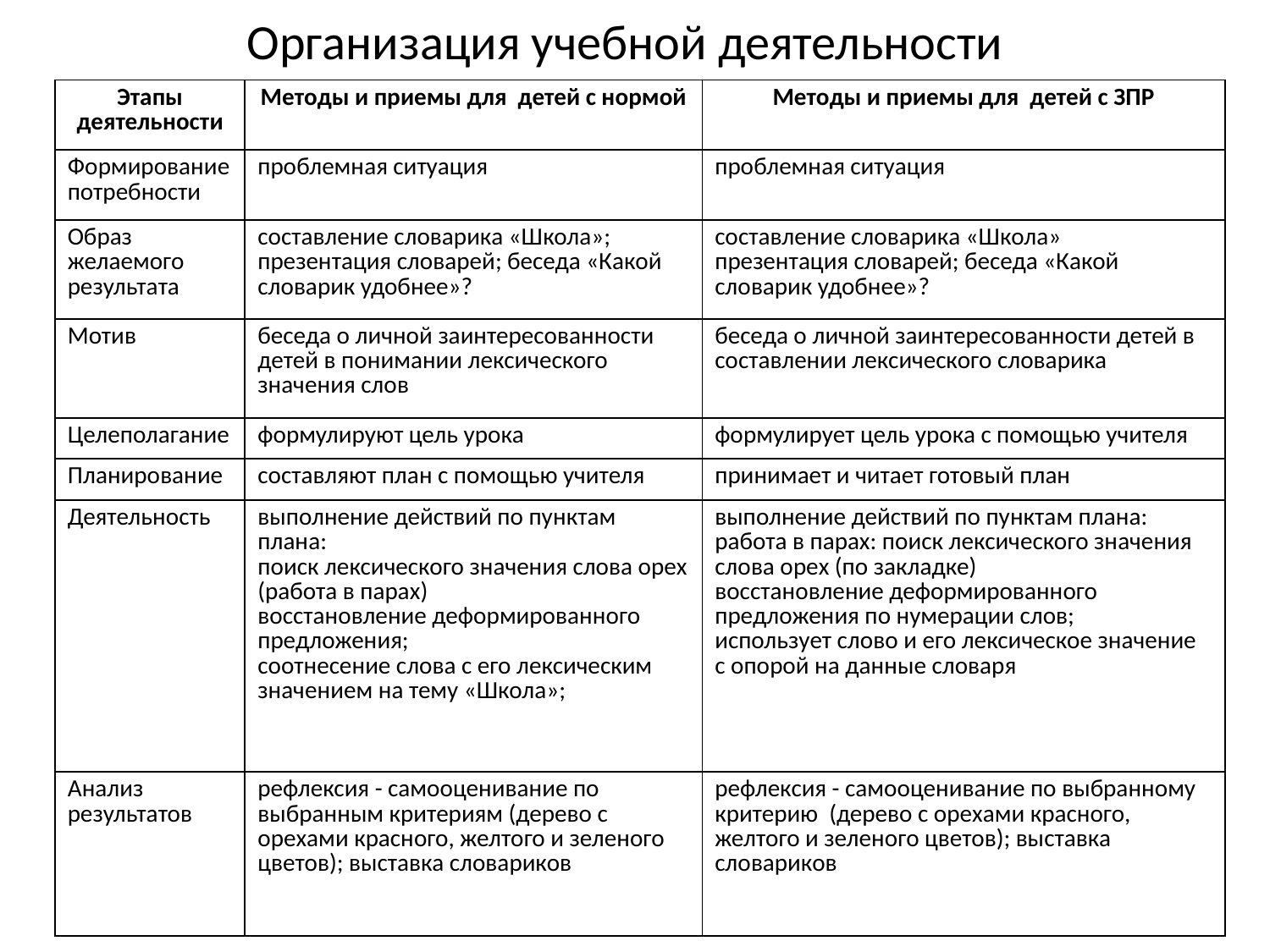

# Организация учебной деятельности
| Этапы деятельности | Методы и приемы для детей с нормой | Методы и приемы для детей с ЗПР |
| --- | --- | --- |
| Формирование потребности | проблемная ситуация | проблемная ситуация |
| Образ желаемого результата | составление словарика «Школа»; презентация словарей; беседа «Какой словарик удобнее»? | составление словарика «Школа» презентация словарей; беседа «Какой словарик удобнее»? |
| Мотив | беседа о личной заинтересованности детей в понимании лексического значения слов | беседа о личной заинтересованности детей в составлении лексического словарика |
| Целеполагание | формулируют цель урока | формулирует цель урока с помощью учителя |
| Планирование | составляют план с помощью учителя | принимает и читает готовый план |
| Деятельность | выполнение действий по пунктам плана: поиск лексического значения слова орех (работа в парах) восстановление деформированного предложения; соотнесение слова с его лексическим значением на тему «Школа»; | выполнение действий по пунктам плана: работа в парах: поиск лексического значения слова орех (по закладке) восстановление деформированного предложения по нумерации слов; использует слово и его лексическое значение с опорой на данные словаря |
| Анализ результатов | рефлексия - самооценивание по выбранным критериям (дерево с орехами красного, желтого и зеленого цветов); выставка словариков | рефлексия - самооценивание по выбранному критерию (дерево с орехами красного, желтого и зеленого цветов); выставка словариков |